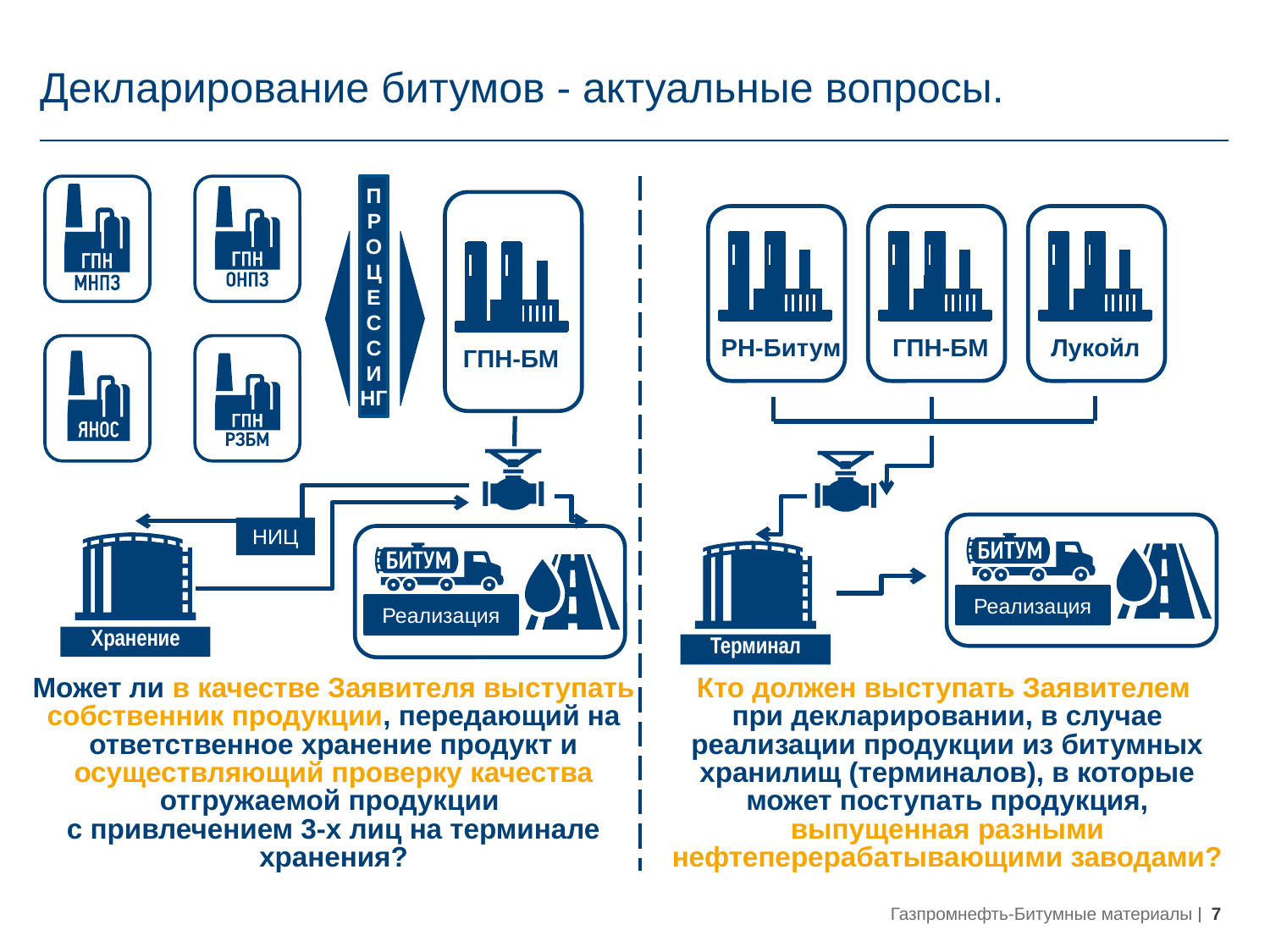

# Декларирование битумов - актуальные вопросы.
ПРОЦЕССИНГ

РН-Битум
Лукойл
ГПН-БМ

ГПН-БМ

НИЦ

Реализация
Реализация
Хранение
Терминал
Может ли в качестве Заявителя выступать собственник продукции, передающий на ответственное хранение продукт и осуществляющий проверку качества отгружаемой продукции
с привлечением 3-х лиц на терминале хранения?
Кто должен выступать Заявителем
при декларировании, в случае реализации продукции из битумных хранилищ (терминалов), в которые может поступать продукция, выпущенная разными нефтеперерабатывающими заводами?